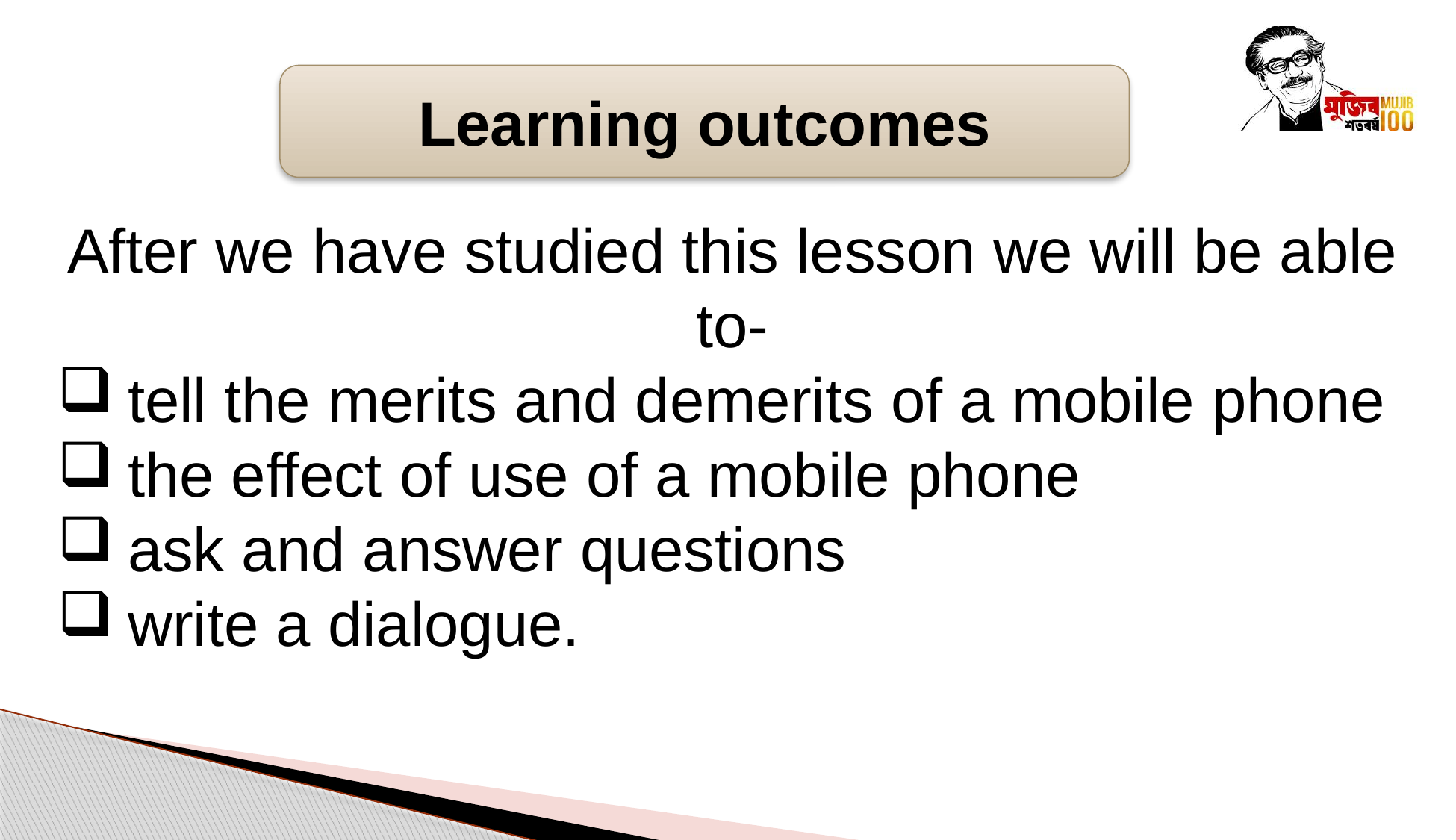

Learning outcomes
After we have studied this lesson we will be able to-
tell the merits and demerits of a mobile phone
the effect of use of a mobile phone
ask and answer questions
write a dialogue.